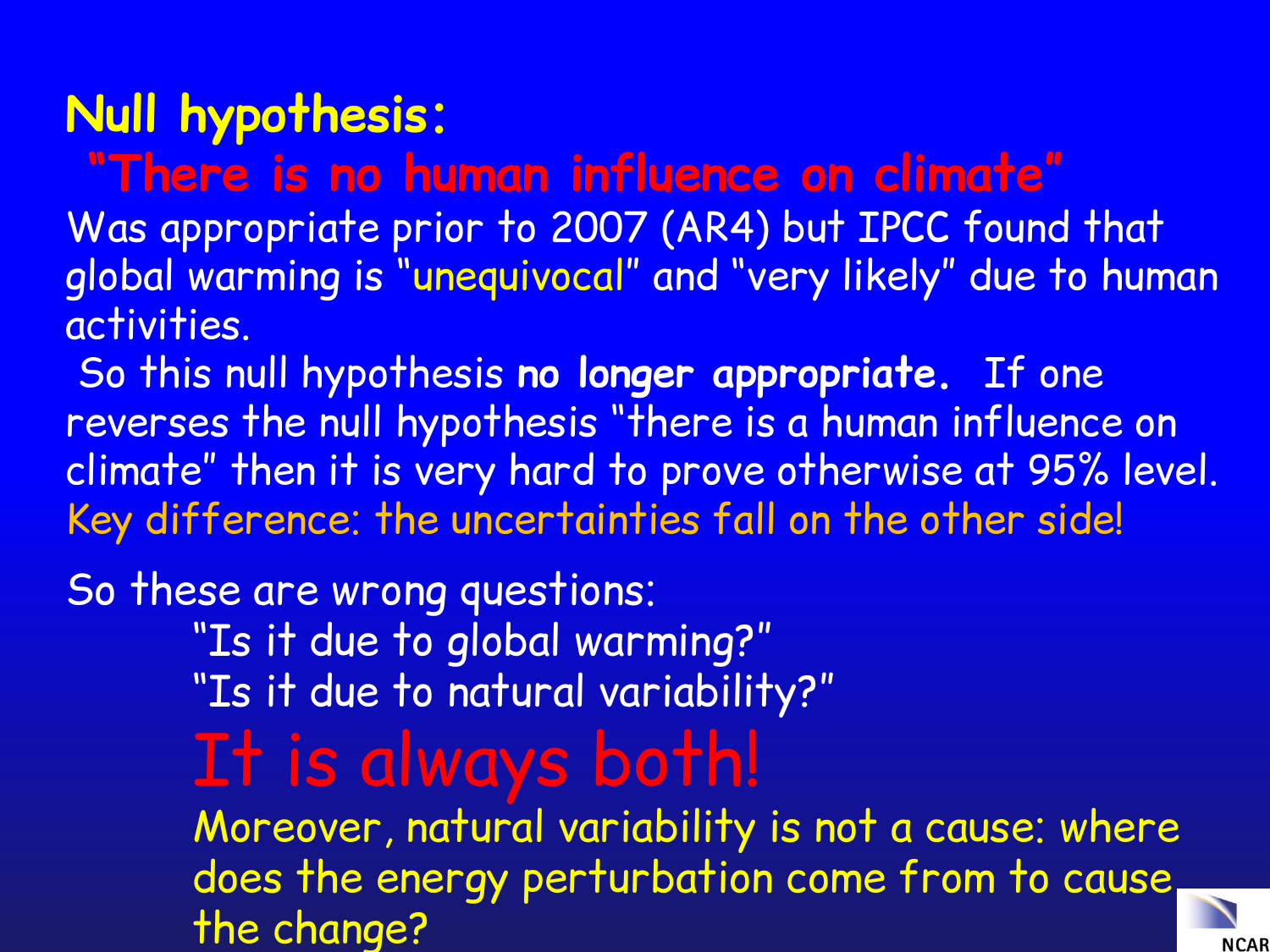

Null hypothesis:
 “There is no human influence on climate”
Was appropriate prior to 2007 (AR4) but IPCC found that global warming is “unequivocal” and “very likely” due to human activities.
 So this null hypothesis no longer appropriate.  If one reverses the null hypothesis “there is a human influence on climate” then it is very hard to prove otherwise at 95% level.
Key difference: the uncertainties fall on the other side!

So these are wrong questions:
“Is it due to global warming?”
“Is it due to natural variability?”
It is always both!
Moreover, natural variability is not a cause: where does the energy perturbation come from to cause the change?